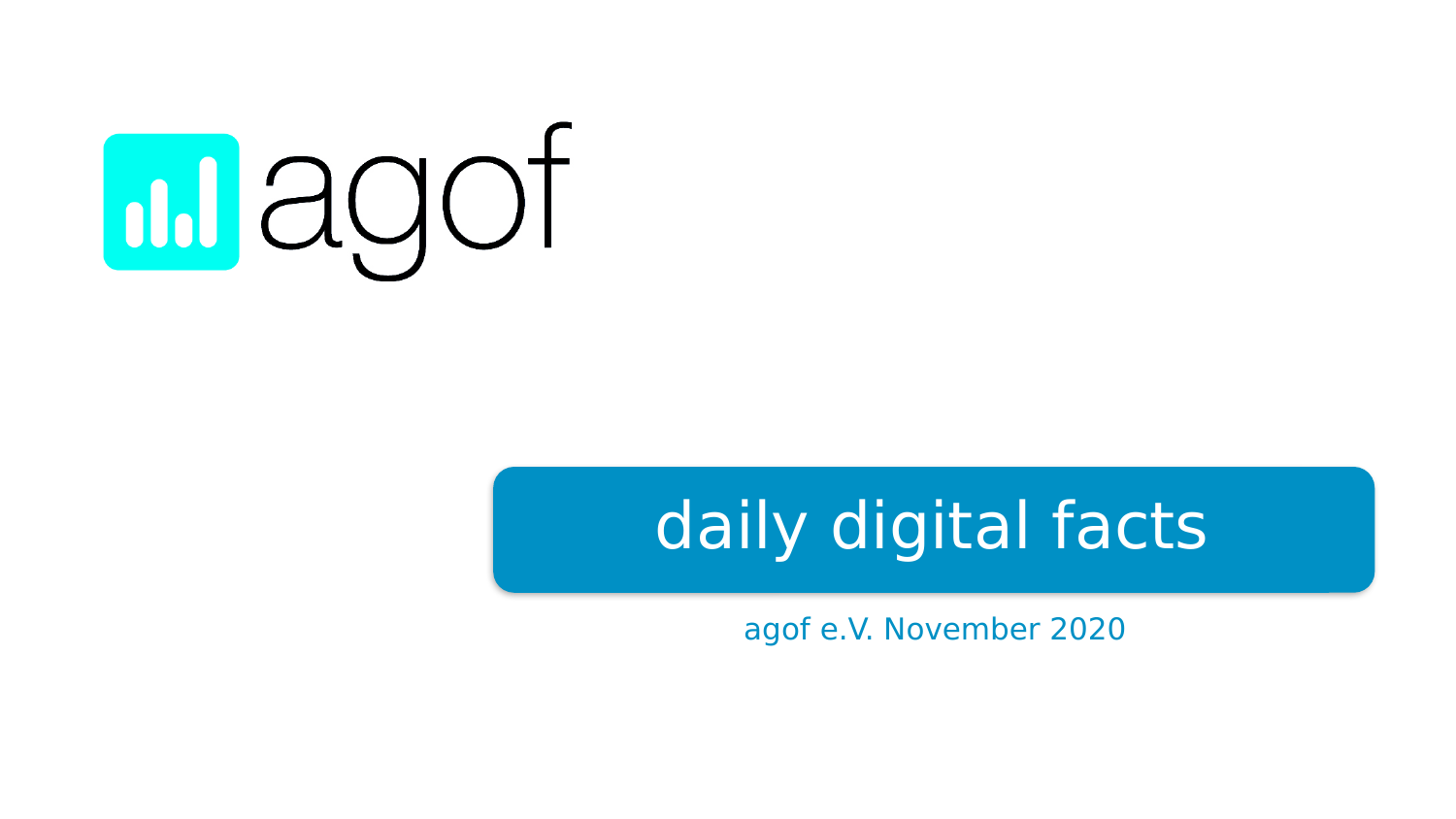

# daily digital facts
agof e.V. November 2020